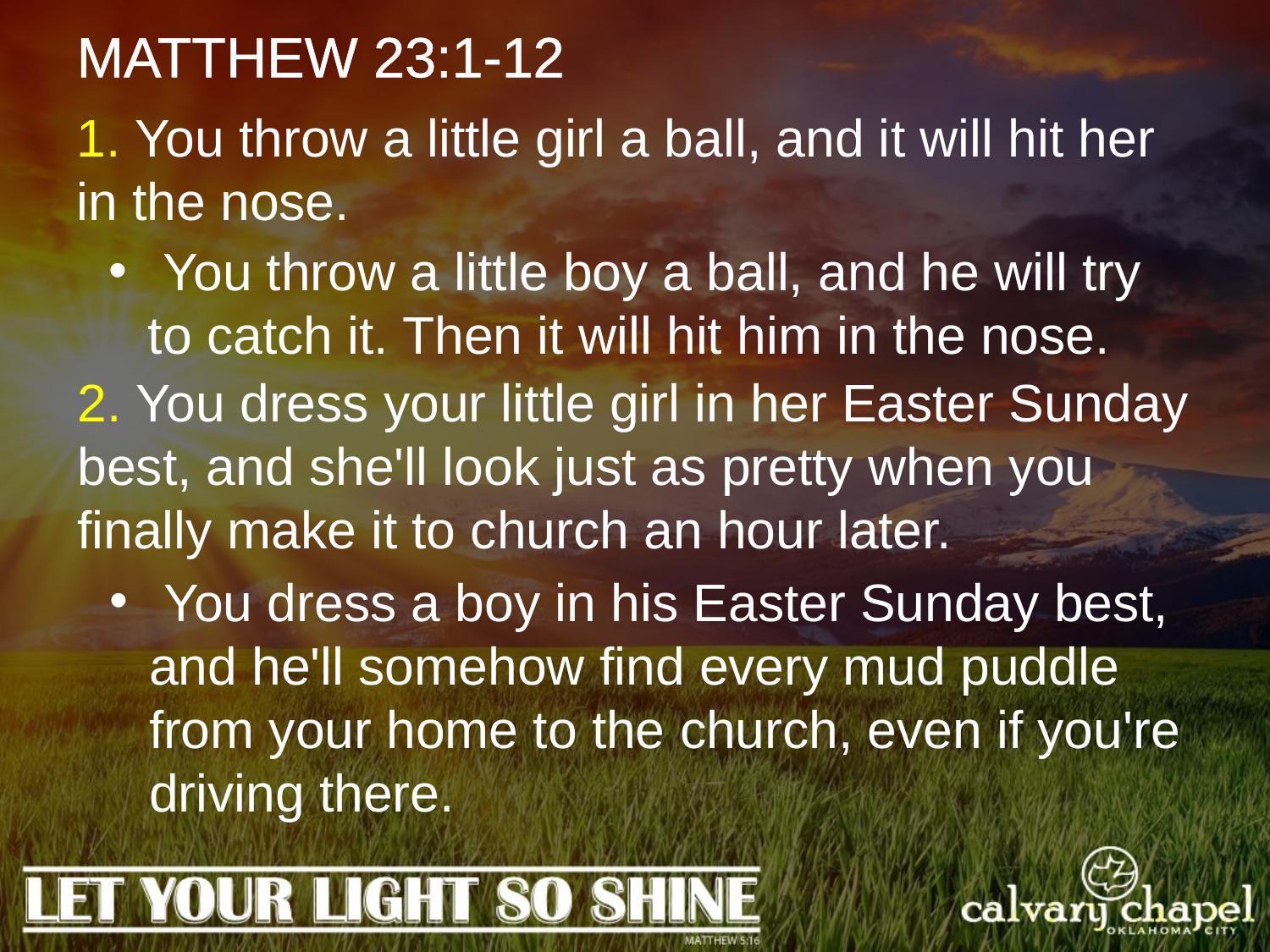

MATTHEW 23:1-12
1. You throw a little girl a ball, and it will hit her in the nose.
 You throw a little boy a ball, and he will try to catch it. Then it will hit him in the nose.
2. You dress your little girl in her Easter Sunday best, and she'll look just as pretty when you finally make it to church an hour later.

 You dress a boy in his Easter Sunday best, and he'll somehow find every mud puddle from your home to the church, even if you're driving there.